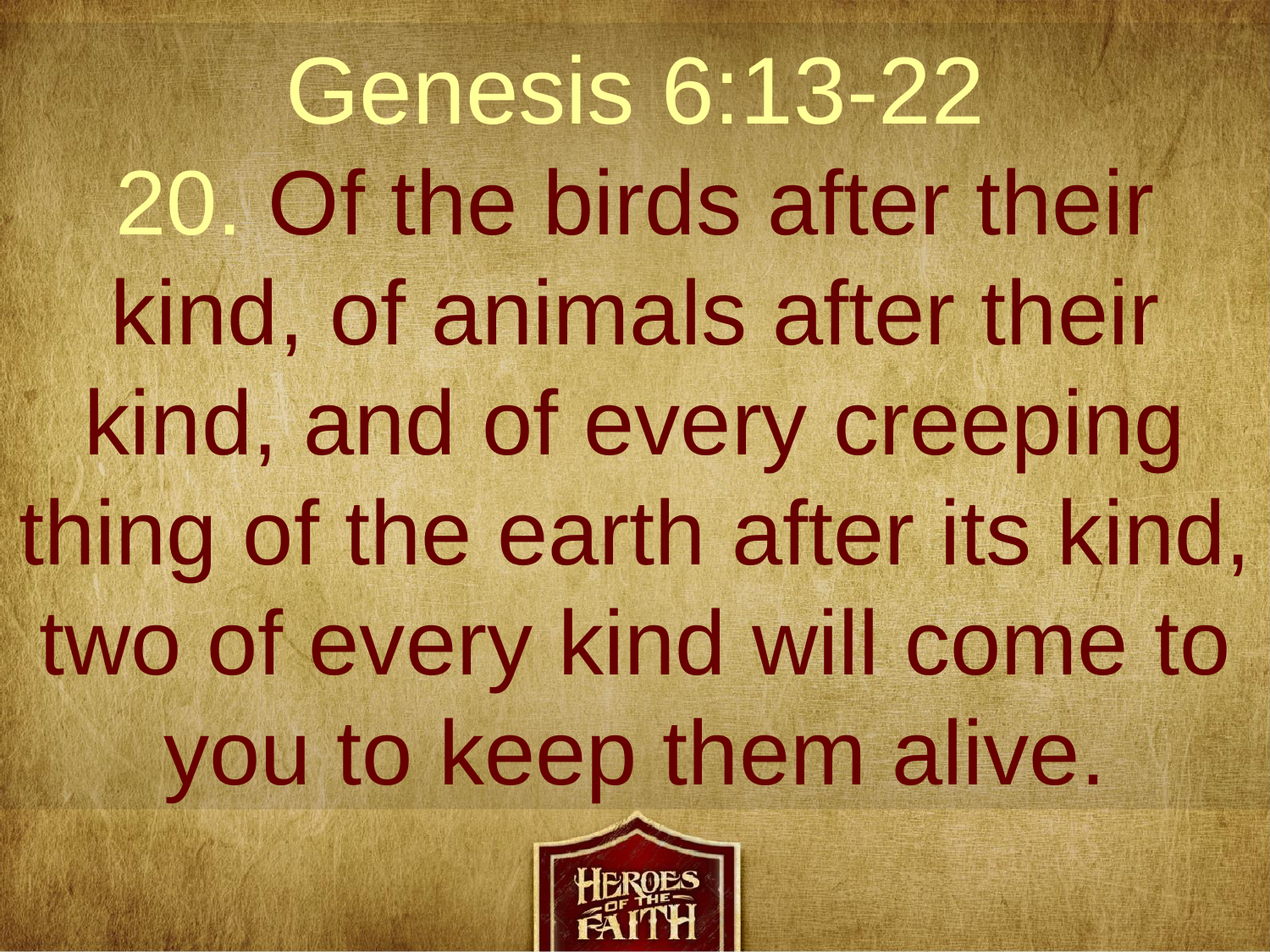

Genesis 6:13-22
20. Of the birds after their kind, of animals after their kind, and of every creeping thing of the earth after its kind, two of every kind will come to you to keep them alive.